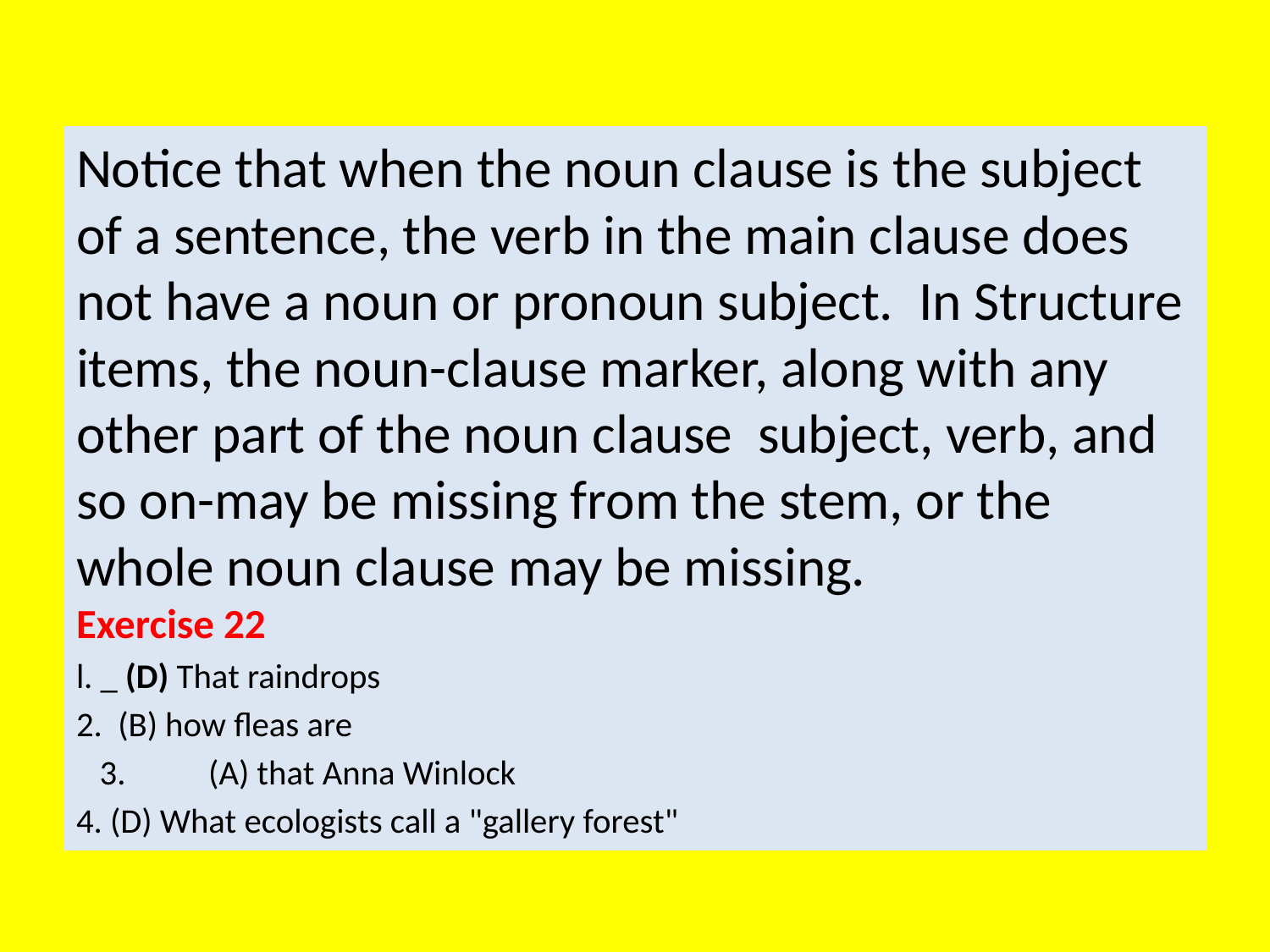

Notice that when the noun clause is the subject of a sentence, the verb in the main clause does not have a noun or pronoun subject.  In Structure items, the noun-clause marker, along with any other part of the noun clause ­ subject, verb, and so on-may be missing from the stem, or the whole noun clause may be missing.
Exercise 22
l. _ (D) That raindrops
2.  (B) how fleas are
   3.	 (A) that Anna Winlock
4. (D) What ecologists call a "gallery forest"